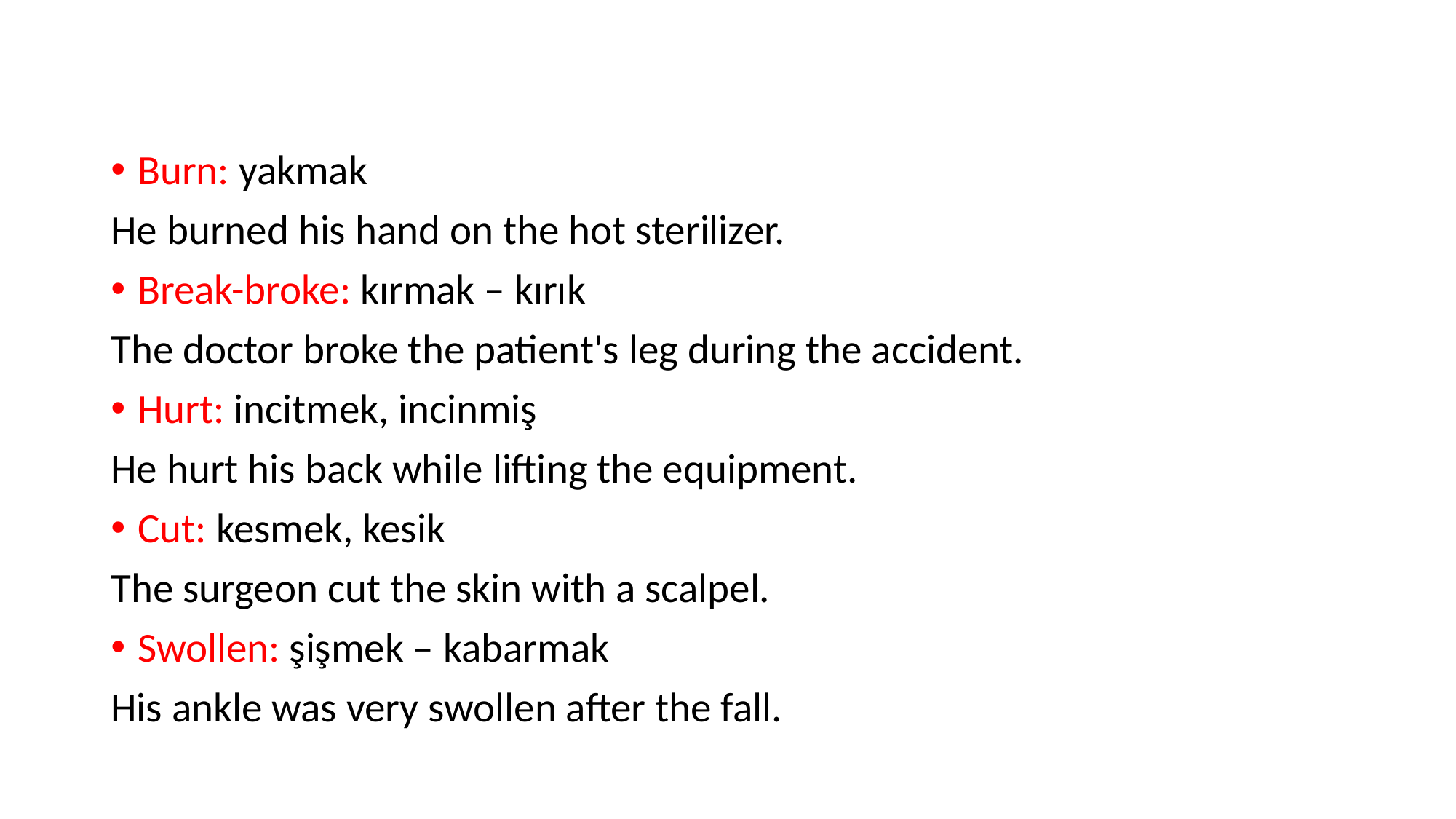

Burn: yakmak
He burned his hand on the hot sterilizer.
Break-broke: kırmak – kırık
The doctor broke the patient's leg during the accident.
Hurt: incitmek, incinmiş
He hurt his back while lifting the equipment.
Cut: kesmek, kesik
The surgeon cut the skin with a scalpel.
Swollen: şişmek – kabarmak
His ankle was very swollen after the fall.